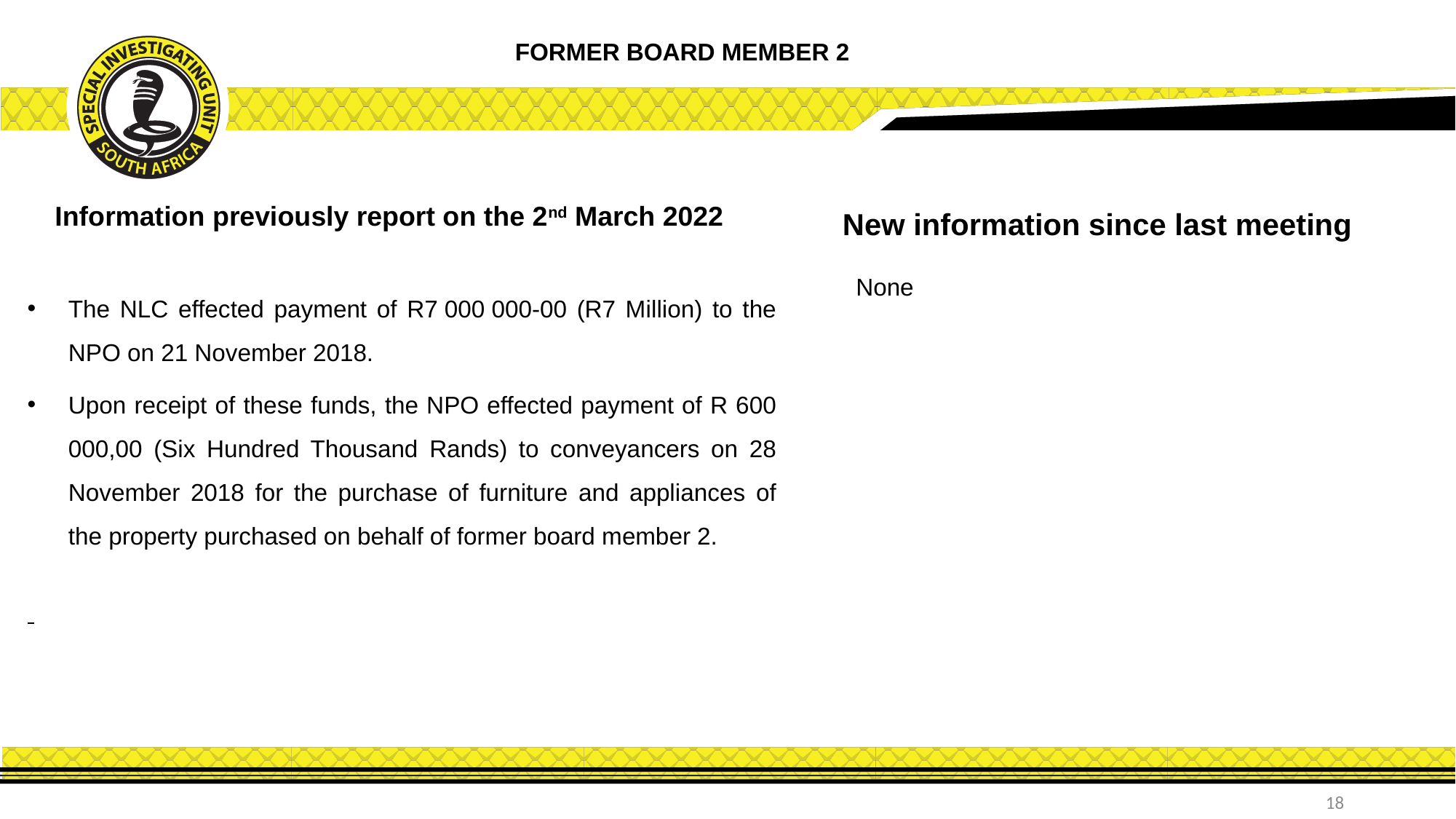

FORMER BOARD MEMBER 2
New information since last meeting

Information previously report on the 2nd March 2022

None
The NLC effected payment of R7 000 000-00 (R7 Million) to the NPO on 21 November 2018.
Upon receipt of these funds, the NPO effected payment of R 600 000,00 (Six Hundred Thousand Rands) to conveyancers on 28 November 2018 for the purchase of furniture and appliances of the property purchased on behalf of former board member 2.

18